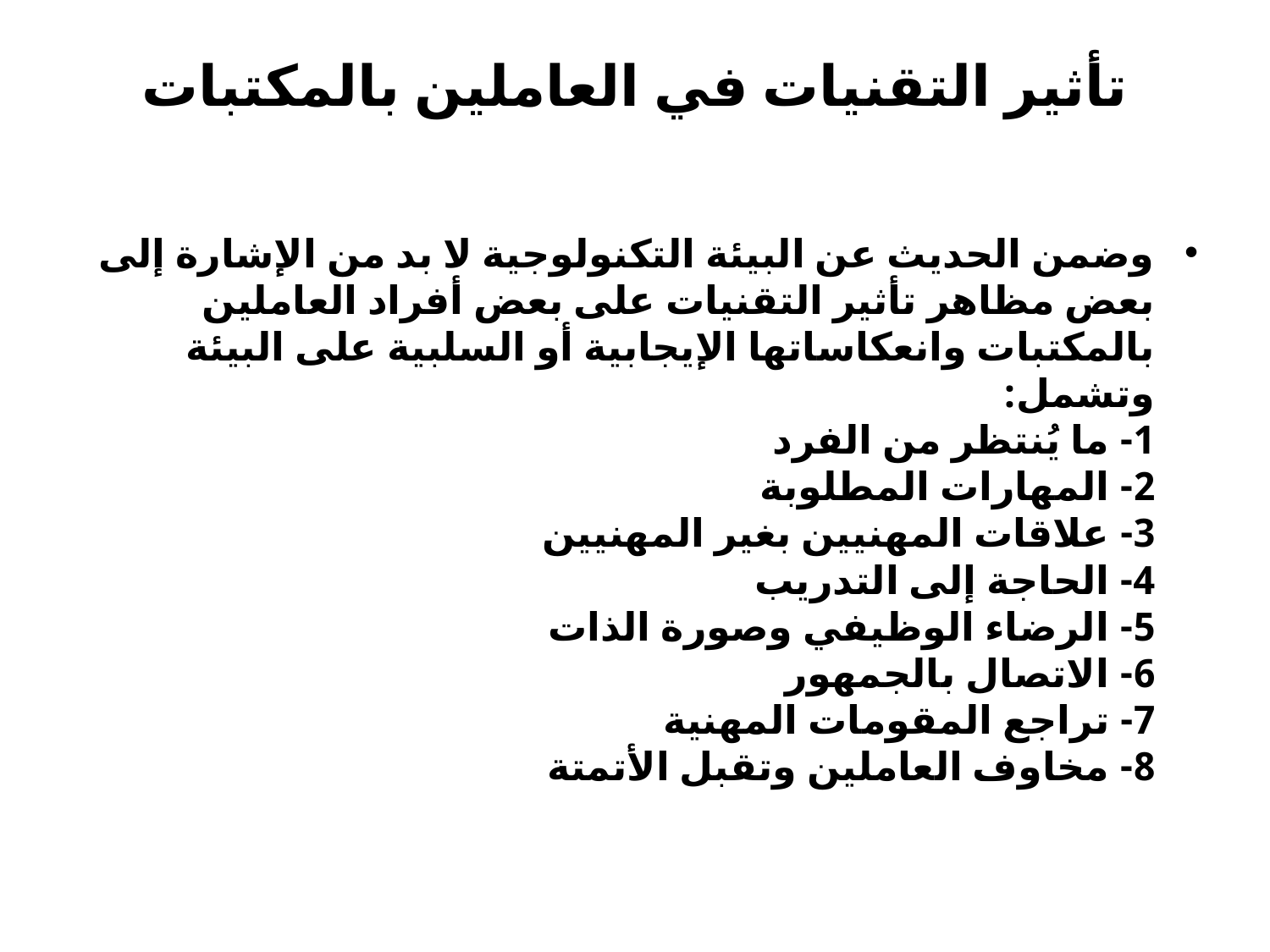

# تأثير التقنيات في العاملين بالمكتبات
وضمن الحديث عن البيئة التكنولوجية لا بد من الإشارة إلى بعض مظاهر تأثير التقنيات على بعض أفراد العاملين بالمكتبات وانعكاساتها الإيجابية أو السلبية على البيئة وتشمل:
1- ما يُنتظر من الفرد
2- المهارات المطلوبة
3- علاقات المهنيين بغير المهنيين
4- الحاجة إلى التدريب
5- الرضاء الوظيفي وصورة الذات
6- الاتصال بالجمهور
7- تراجع المقومات المهنية
8- مخاوف العاملين وتقبل الأتمتة